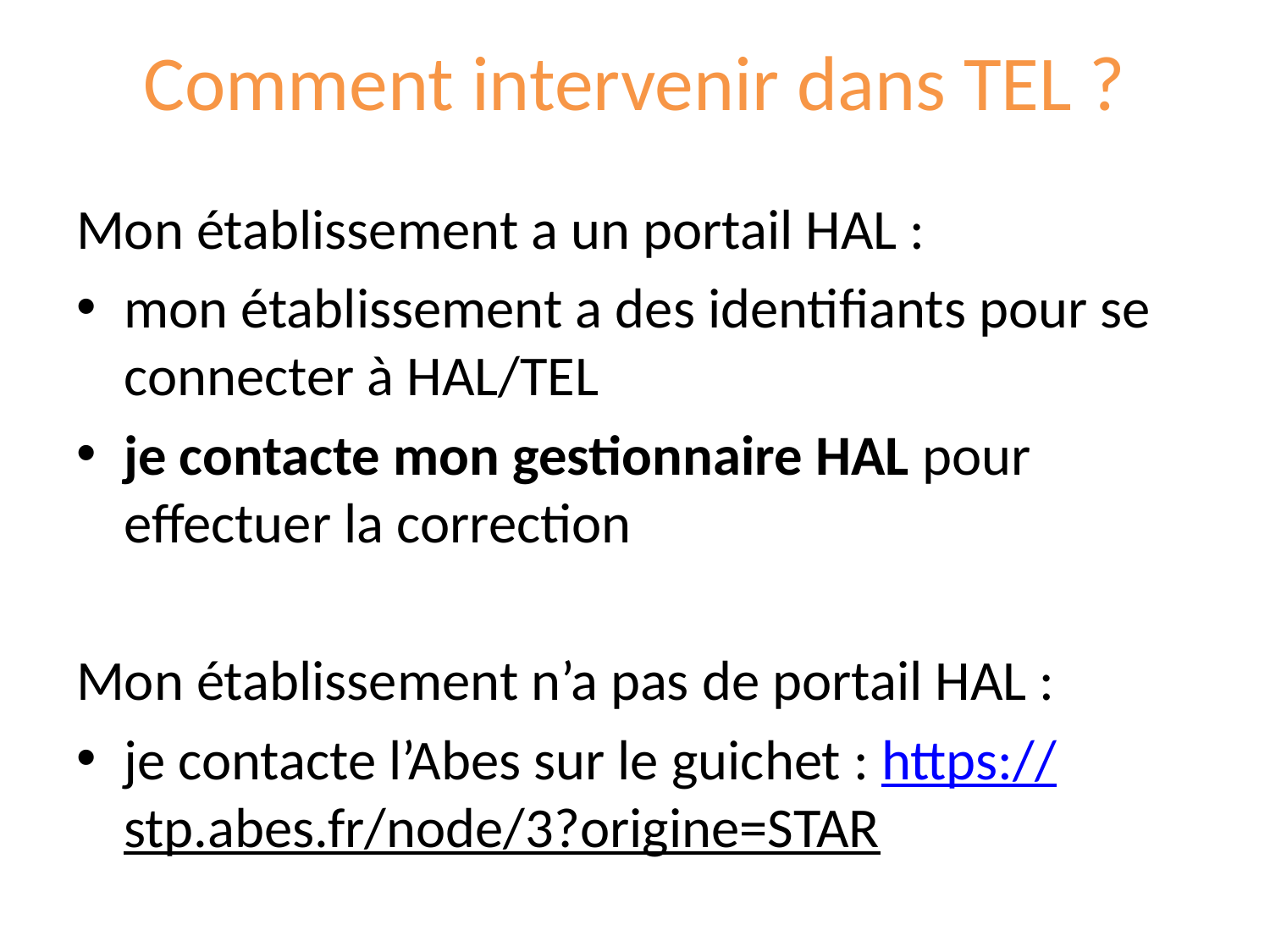

# Comment intervenir dans TEL ?
Mon établissement a un portail HAL :
mon établissement a des identifiants pour se connecter à HAL/TEL
je contacte mon gestionnaire HAL pour effectuer la correction

Mon établissement n’a pas de portail HAL :
je contacte l’Abes sur le guichet : https://stp.abes.fr/node/3?origine=STAR